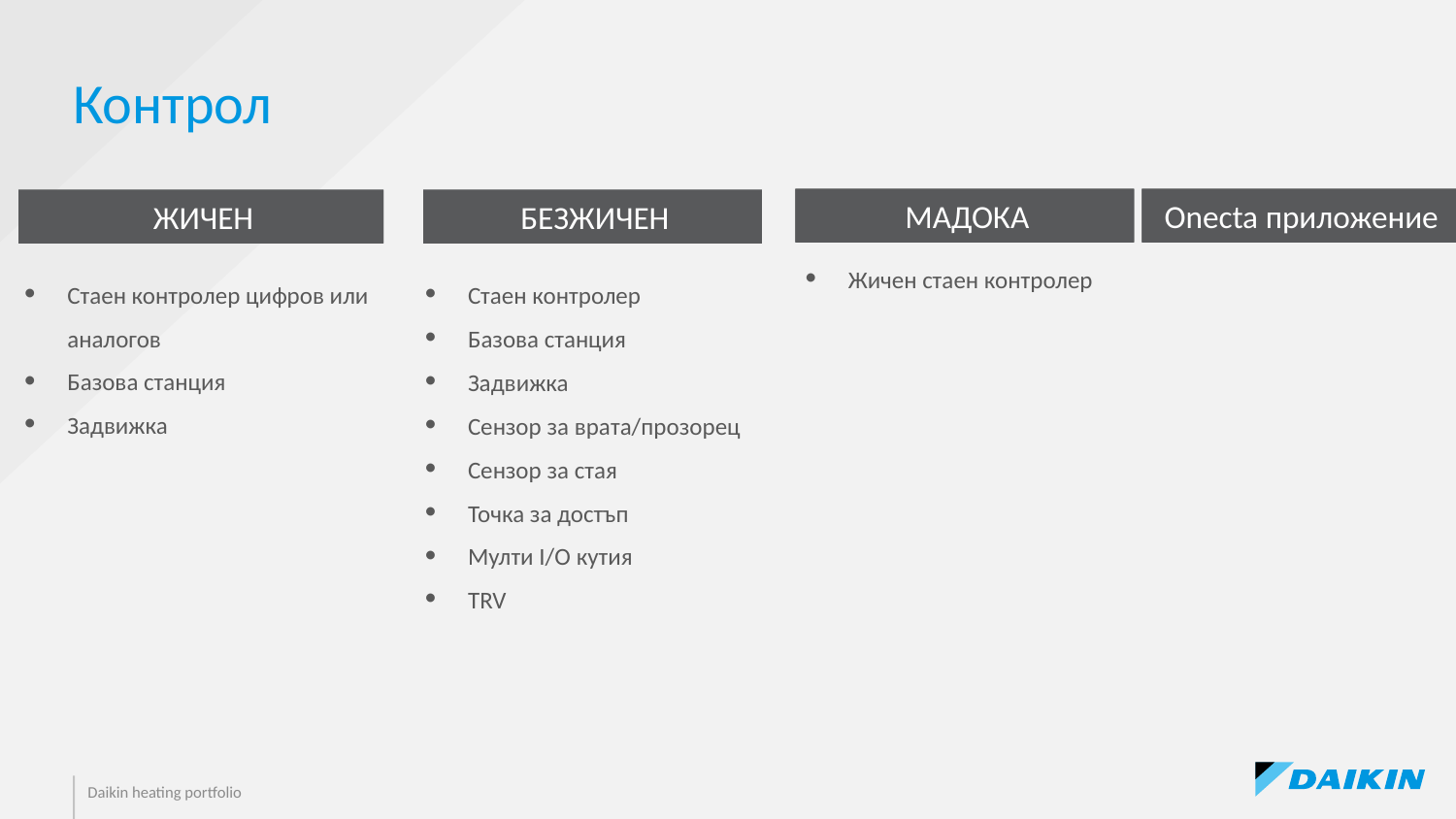

# Контрол

МАДОКА

Onecta приложение

ЖИЧЕН

БЕЗЖИЧЕН
Жичен стаен контролер
Стаен контролер цифров или аналогов
Базова станция
Задвижка
Стаен контролер
Базова станция
Задвижка
Сензор за врата/прозорец
Сензор за стая
Точка за достъп
Мулти I/O кутия
TRV
Daikin heating portfolio